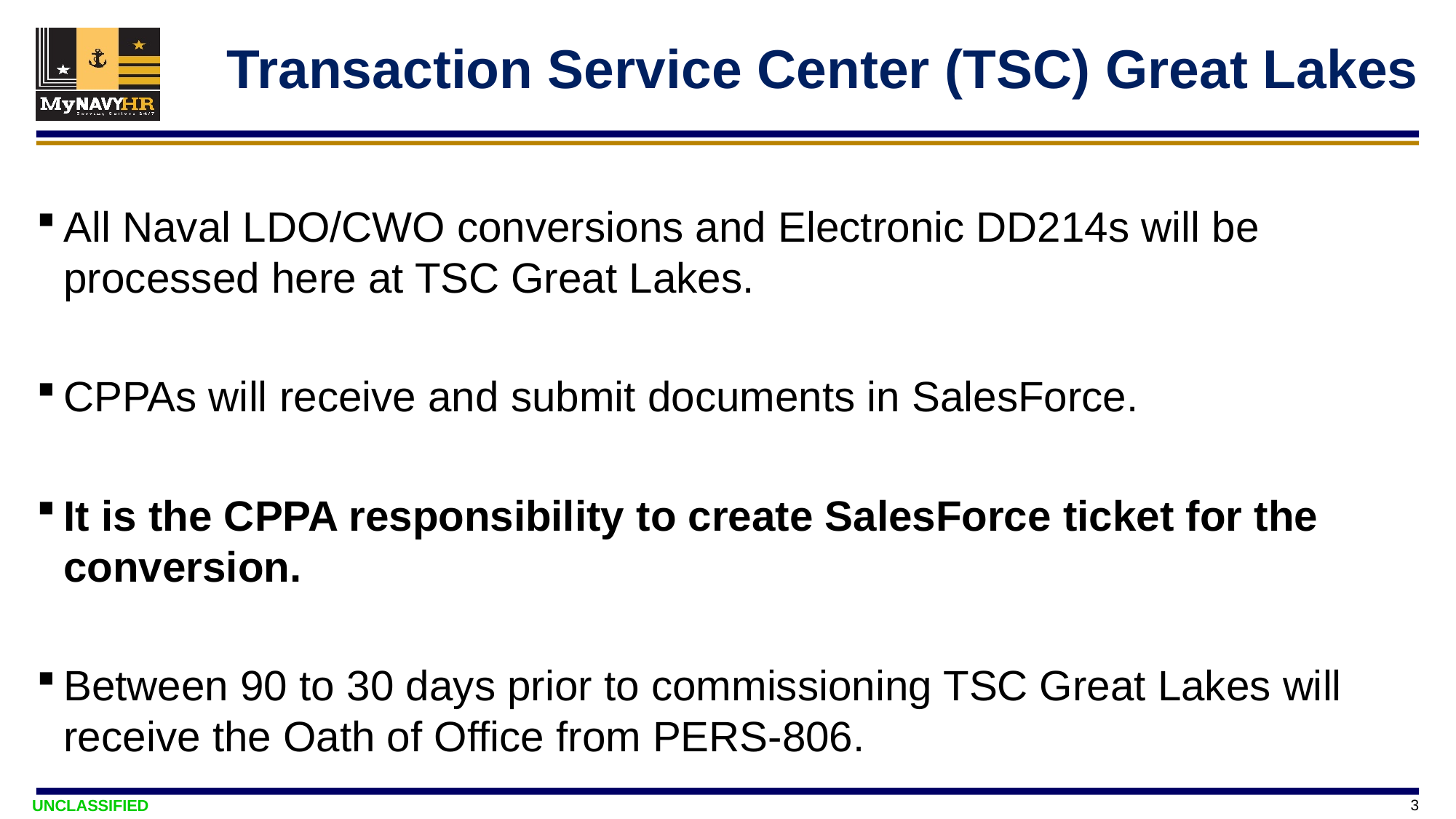

# Transaction Service Center (TSC) Great Lakes

All Naval LDO/CWO conversions and Electronic DD214s will be processed here at TSC Great Lakes.

CPPAs will receive and submit documents in SalesForce.

It is the CPPA responsibility to create SalesForce ticket for the conversion.

Between 90 to 30 days prior to commissioning TSC Great Lakes will receive the Oath of Office from PERS-806.

3